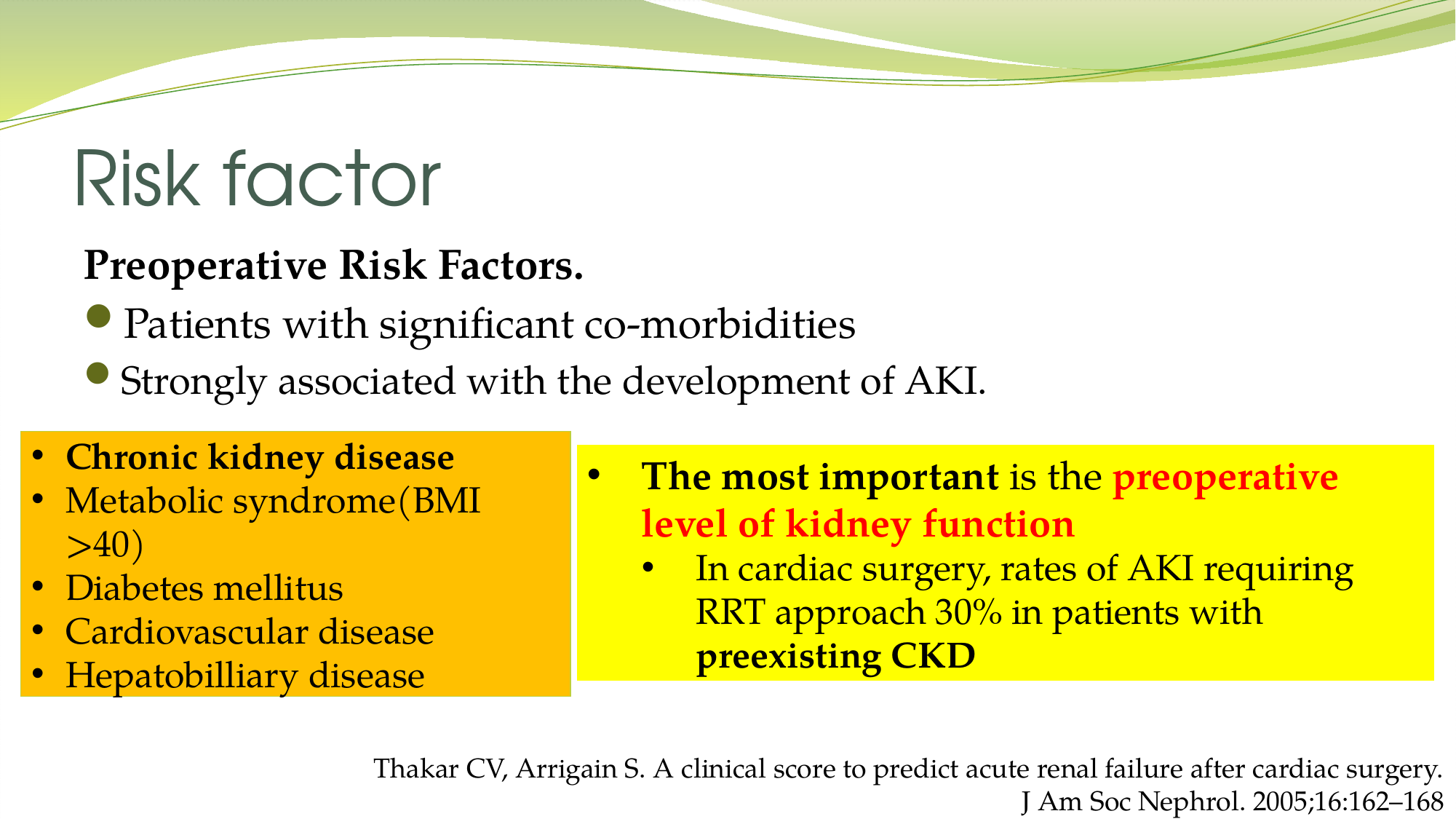

# Risk factor
Preoperative Risk Factors.
Patients with significant co-morbidities
Strongly associated with the development of AKI.

Chronic kidney disease
Metabolic syndrome(BMI >40)
Diabetes mellitus
Cardiovascular disease
Hepatobilliary disease
The most important is the preoperative level of kidney function
In cardiac surgery, rates of AKI requiring RRT approach 30% in patients with preexisting CKD
Thakar CV, Arrigain S. A clinical score to predict acute renal failure after cardiac surgery. J Am Soc Nephrol. 2005;16:162–168